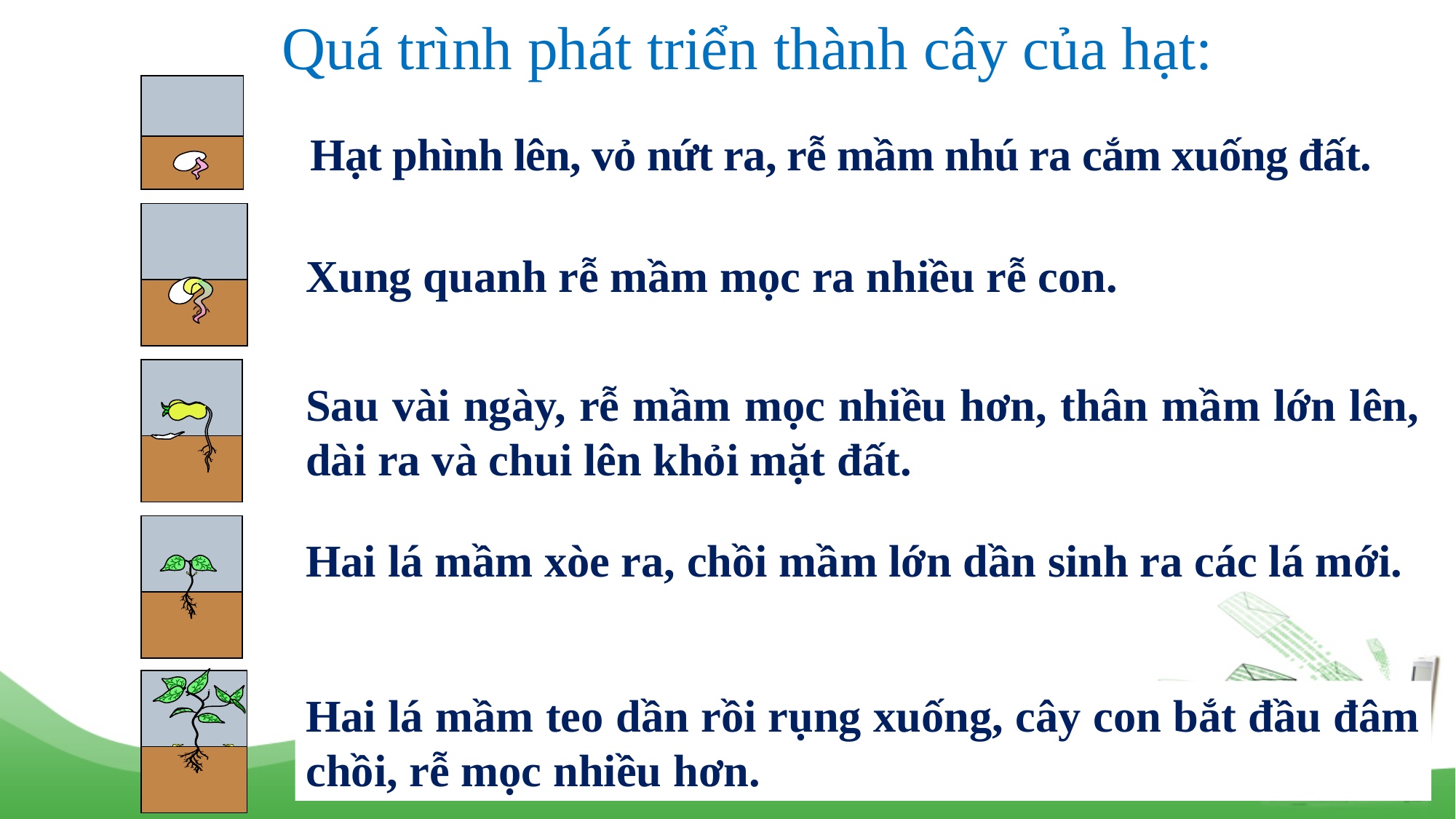

Quá trình phát triển thành cây của hạt:

Hạt phình lên, vỏ nứt ra, rễ mầm nhú ra cắm xuống đất.

Xung quanh rễ mầm mọc ra nhiều rễ con.

Sau vài ngày, rễ mầm mọc nhiều hơn, thân mầm lớn lên, dài ra và chui lên khỏi mặt đất.

Hai lá mầm xòe ra, chồi mầm lớn dần sinh ra các lá mới.

Hai lá mầm teo dần rồi rụng xuống, cây con bắt đầu đâm chồi, rễ mọc nhiều hơn.